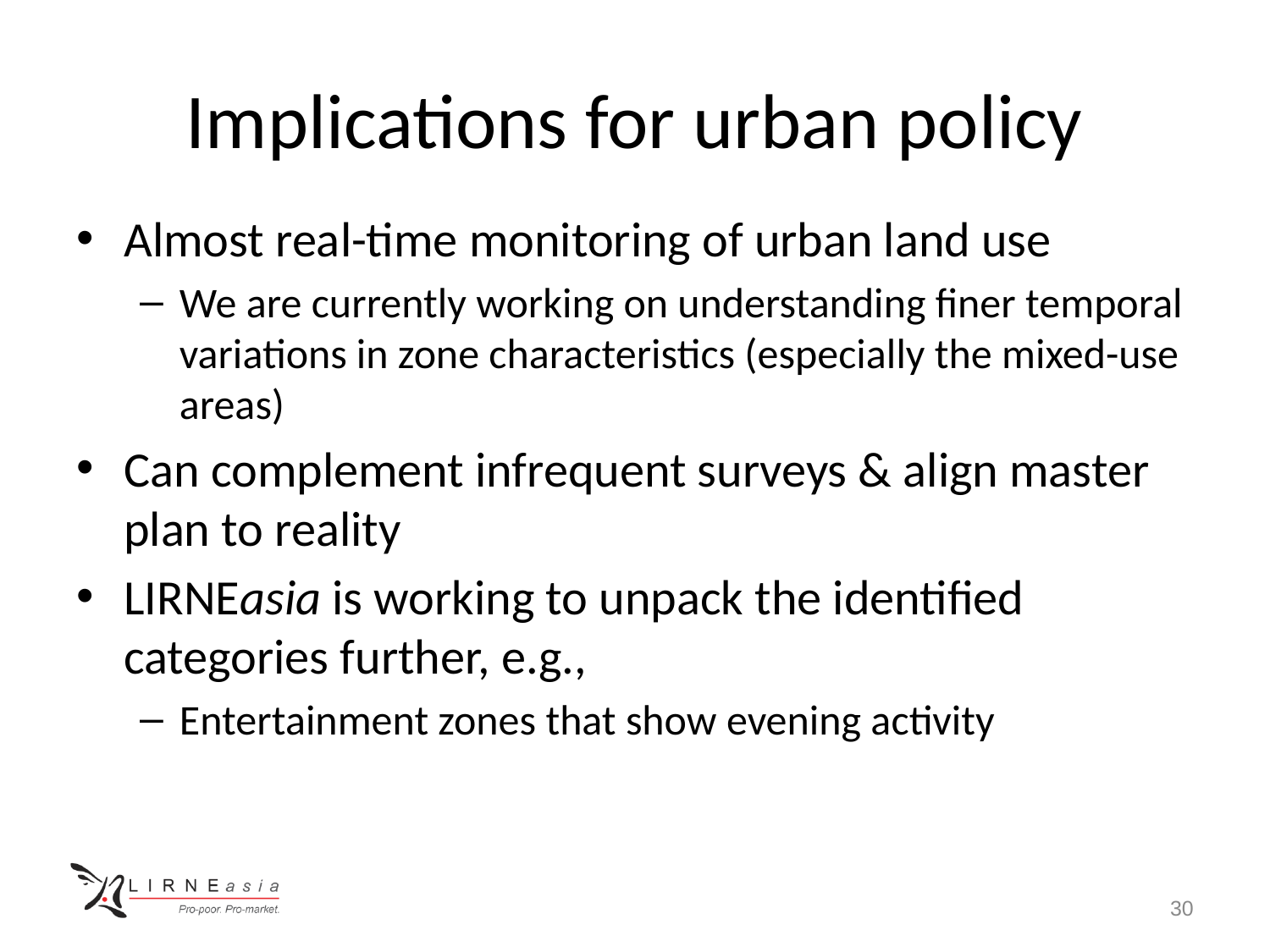

# Implications for urban policy
Almost real-time monitoring of urban land use
We are currently working on understanding finer temporal variations in zone characteristics (especially the mixed-use areas)
Can complement infrequent surveys & align master plan to reality
LIRNEasia is working to unpack the identified categories further, e.g.,
Entertainment zones that show evening activity

30